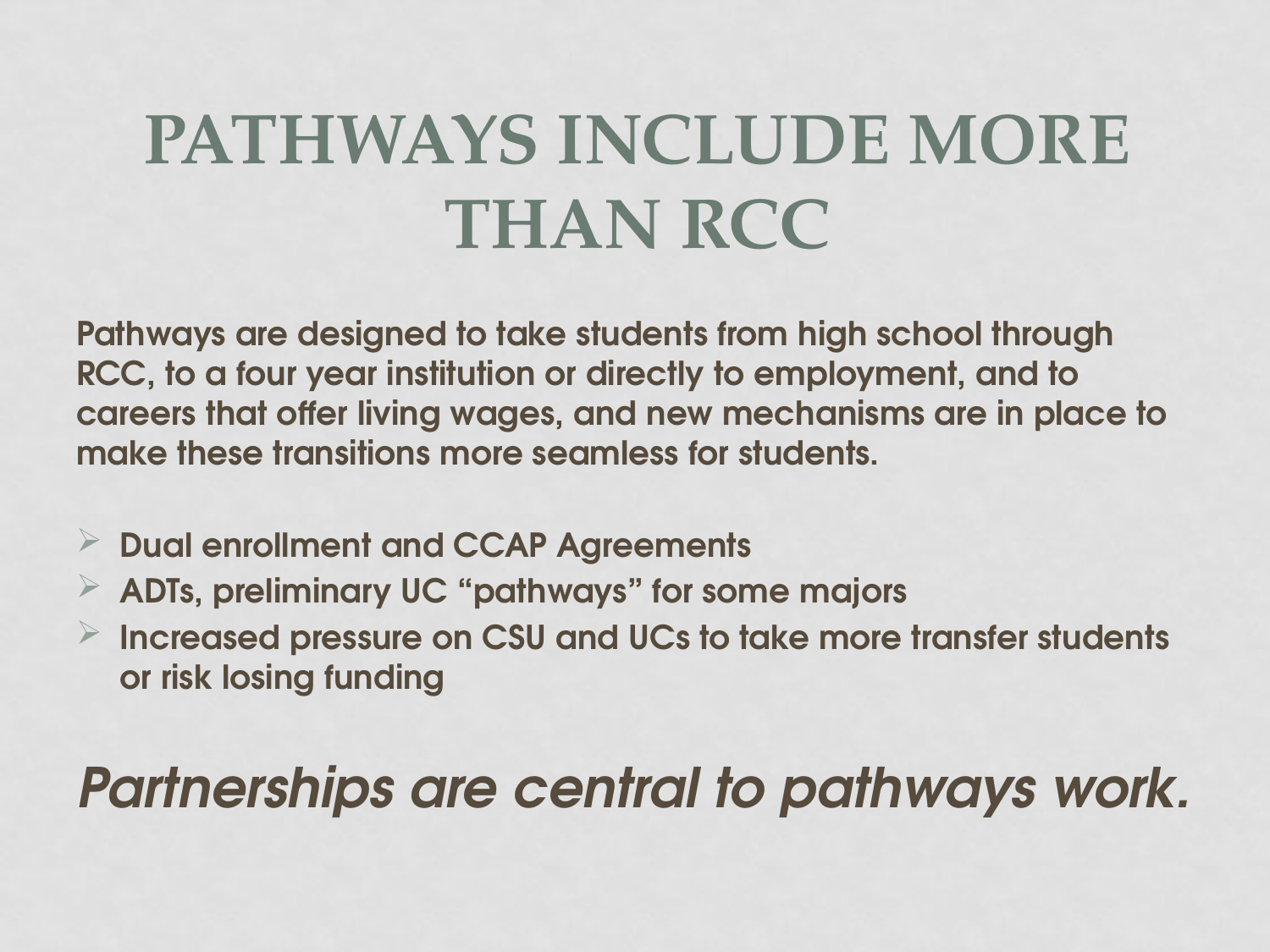

# Pathways include more than RCC
Pathways are designed to take students from high school through RCC, to a four year institution or directly to employment, and to careers that offer living wages, and new mechanisms are in place to make these transitions more seamless for students.

Dual enrollment and CCAP Agreements
ADTs, preliminary UC “pathways” for some majors
Increased pressure on CSU and UCs to take more transfer students or risk losing funding

Partnerships are central to pathways work.